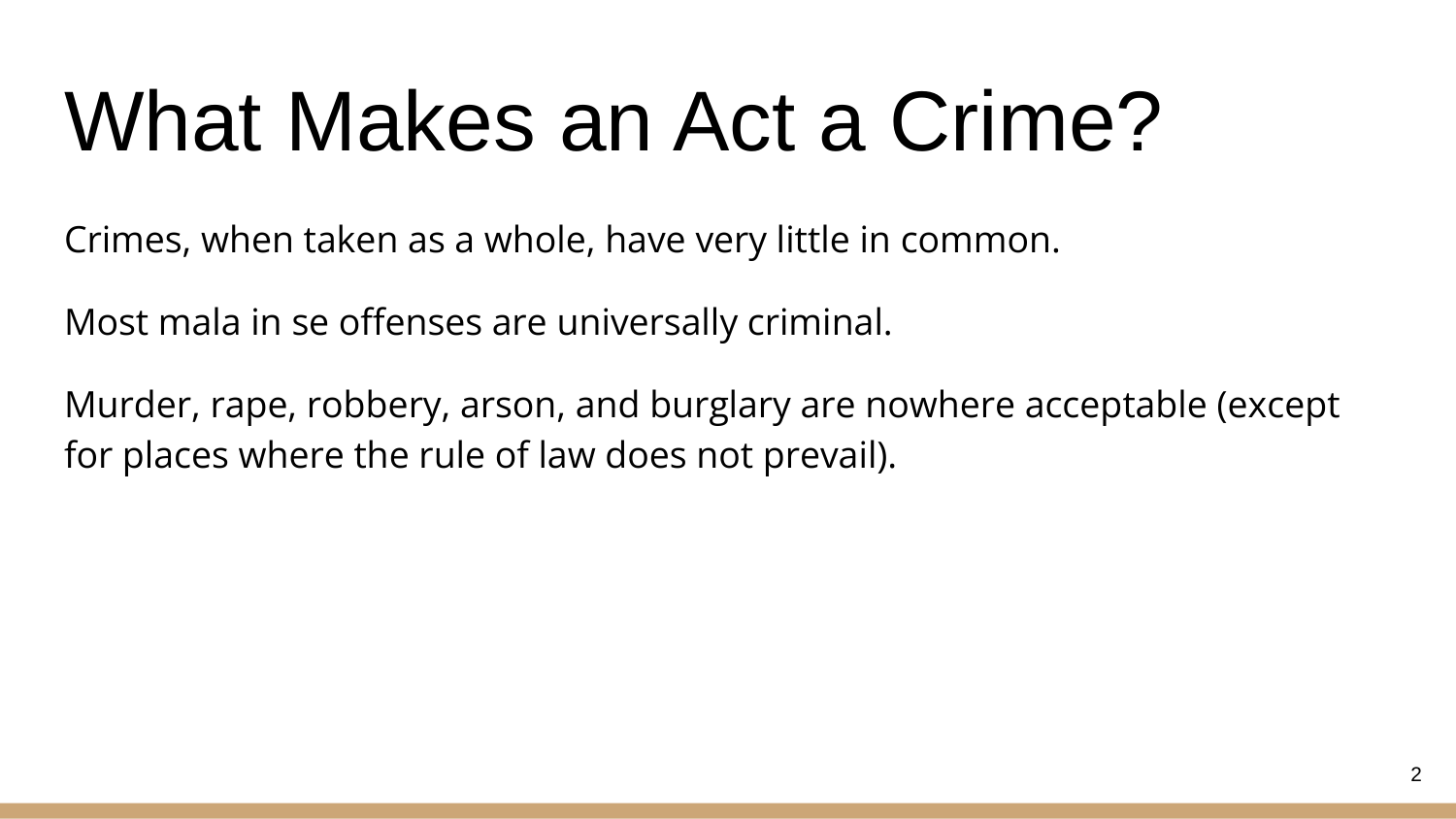

# What Makes an Act a Crime?
Crimes, when taken as a whole, have very little in common.
Most mala in se offenses are universally criminal.
Murder, rape, robbery, arson, and burglary are nowhere acceptable (except for places where the rule of law does not prevail).
2